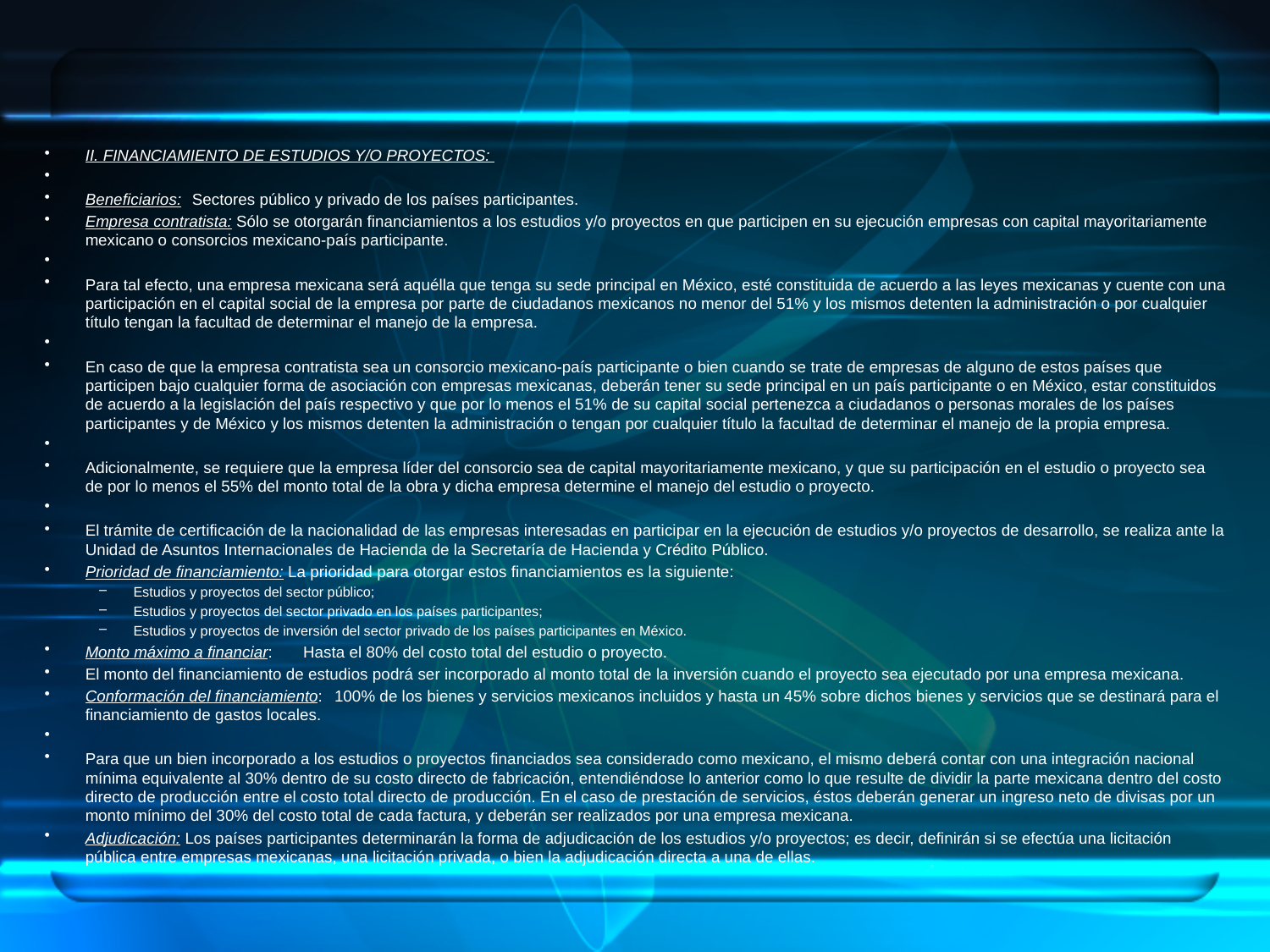

II. FINANCIAMIENTO DE ESTUDIOS Y/O PROYECTOS:

Beneficiarios:	Sectores público y privado de los países participantes.
Empresa contratista: Sólo se otorgarán financiamientos a los estudios y/o proyectos en que participen en su ejecución empresas con capital mayoritariamente mexicano o consorcios mexicano-país participante.

Para tal efecto, una empresa mexicana será aquélla que tenga su sede principal en México, esté constituida de acuerdo a las leyes mexicanas y cuente con una participación en el capital social de la empresa por parte de ciudadanos mexicanos no menor del 51% y los mismos detenten la administración o por cualquier título tengan la facultad de determinar el manejo de la empresa.

En caso de que la empresa contratista sea un consorcio mexicano-país participante o bien cuando se trate de empresas de alguno de estos países que participen bajo cualquier forma de asociación con empresas mexicanas, deberán tener su sede principal en un país participante o en México, estar constituidos de acuerdo a la legislación del país respectivo y que por lo menos el 51% de su capital social pertenezca a ciudadanos o personas morales de los países participantes y de México y los mismos detenten la administración o tengan por cualquier título la facultad de determinar el manejo de la propia empresa.

Adicionalmente, se requiere que la empresa líder del consorcio sea de capital mayoritariamente mexicano, y que su participación en el estudio o proyecto sea de por lo menos el 55% del monto total de la obra y dicha empresa determine el manejo del estudio o proyecto.

El trámite de certificación de la nacionalidad de las empresas interesadas en participar en la ejecución de estudios y/o proyectos de desarrollo, se realiza ante la Unidad de Asuntos Internacionales de Hacienda de la Secretaría de Hacienda y Crédito Público.
Prioridad de financiamiento: La prioridad para otorgar estos financiamientos es la siguiente:
Estudios y proyectos del sector público;
Estudios y proyectos del sector privado en los países participantes;
Estudios y proyectos de inversión del sector privado de los países participantes en México.
Monto máximo a financiar:	 Hasta el 80% del costo total del estudio o proyecto.
El monto del financiamiento de estudios podrá ser incorporado al monto total de la inversión cuando el proyecto sea ejecutado por una empresa mexicana.
Conformación del financiamiento: 	100% de los bienes y servicios mexicanos incluidos y hasta un 45% sobre dichos bienes y servicios que se destinará para el financiamiento de gastos locales.

Para que un bien incorporado a los estudios o proyectos financiados sea considerado como mexicano, el mismo deberá contar con una integración nacional mínima equivalente al 30% dentro de su costo directo de fabricación, entendiéndose lo anterior como lo que resulte de dividir la parte mexicana dentro del costo directo de producción entre el costo total directo de producción. En el caso de prestación de servicios, éstos deberán generar un ingreso neto de divisas por un monto mínimo del 30% del costo total de cada factura, y deberán ser realizados por una empresa mexicana.
Adjudicación: Los países participantes determinarán la forma de adjudicación de los estudios y/o proyectos; es decir, definirán si se efectúa una licitación pública entre empresas mexicanas, una licitación privada, o bien la adjudicación directa a una de ellas.